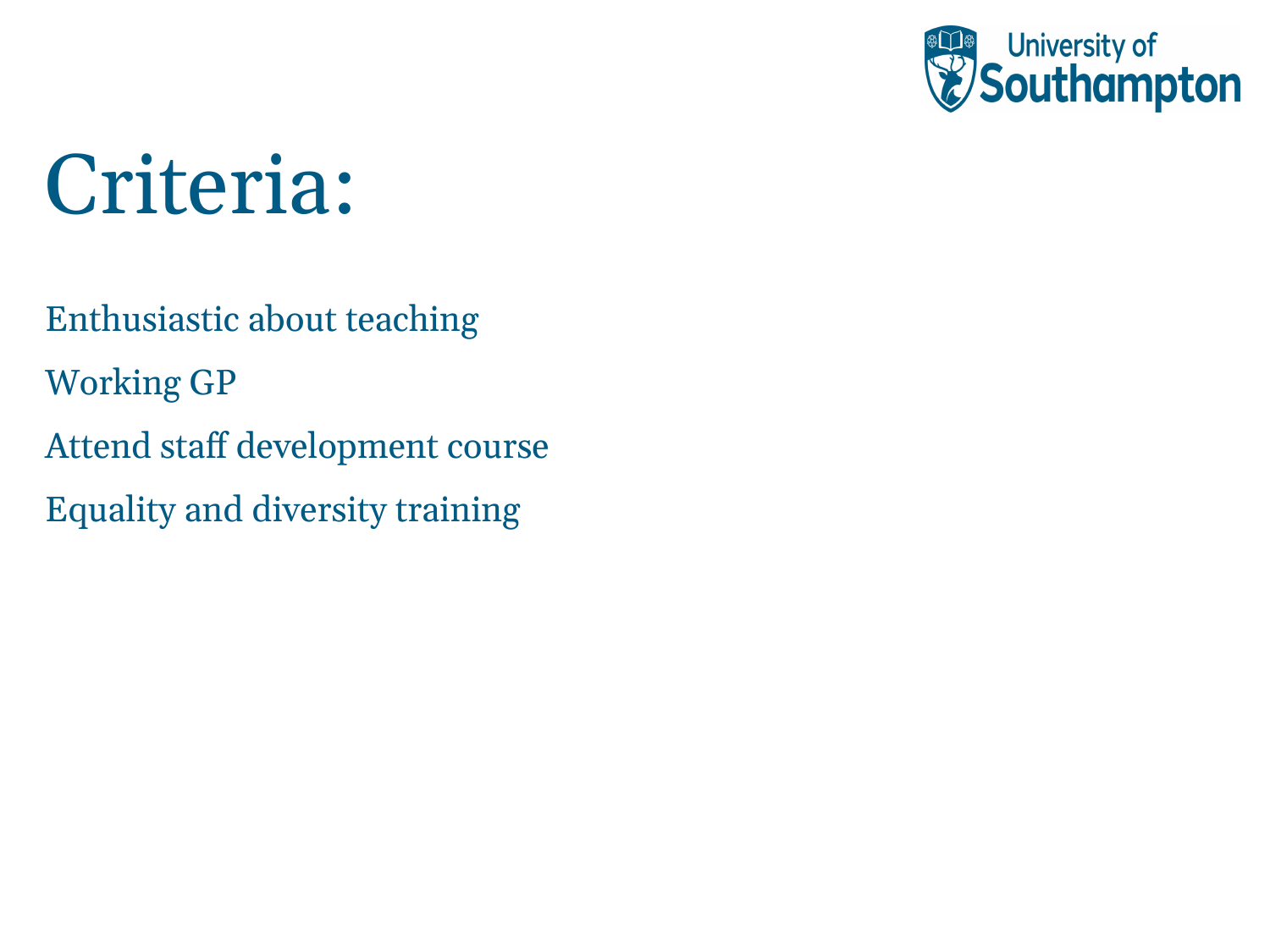

# Criteria:
Enthusiastic about teaching
Working GP
Attend staff development course
Equality and diversity training